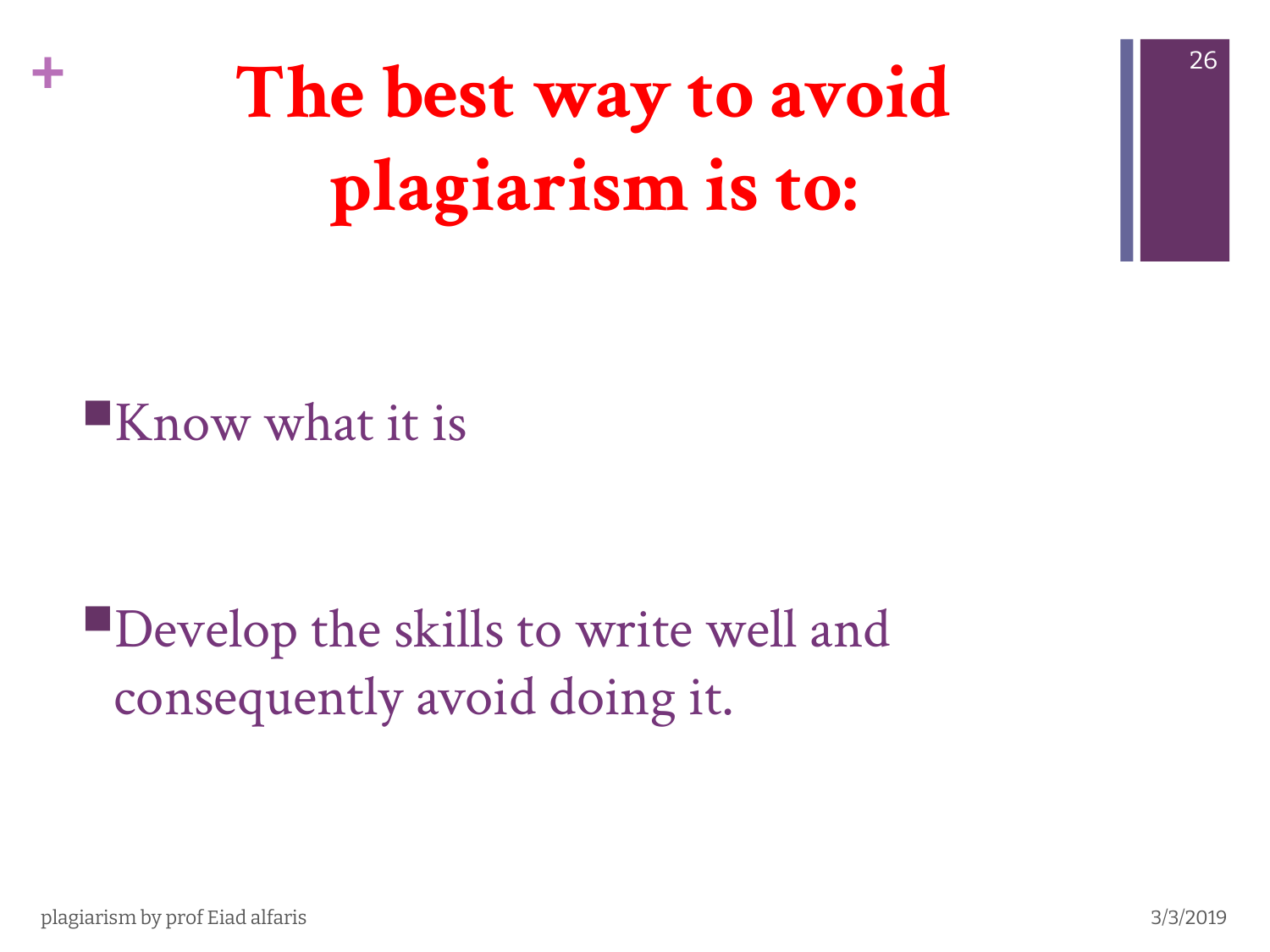

# The best way to avoid plagiarism is to:
26

Know what it is

Develop the skills to write well and consequently avoid doing it.

plagiarism by prof Eiad alfaris
3/3/2019